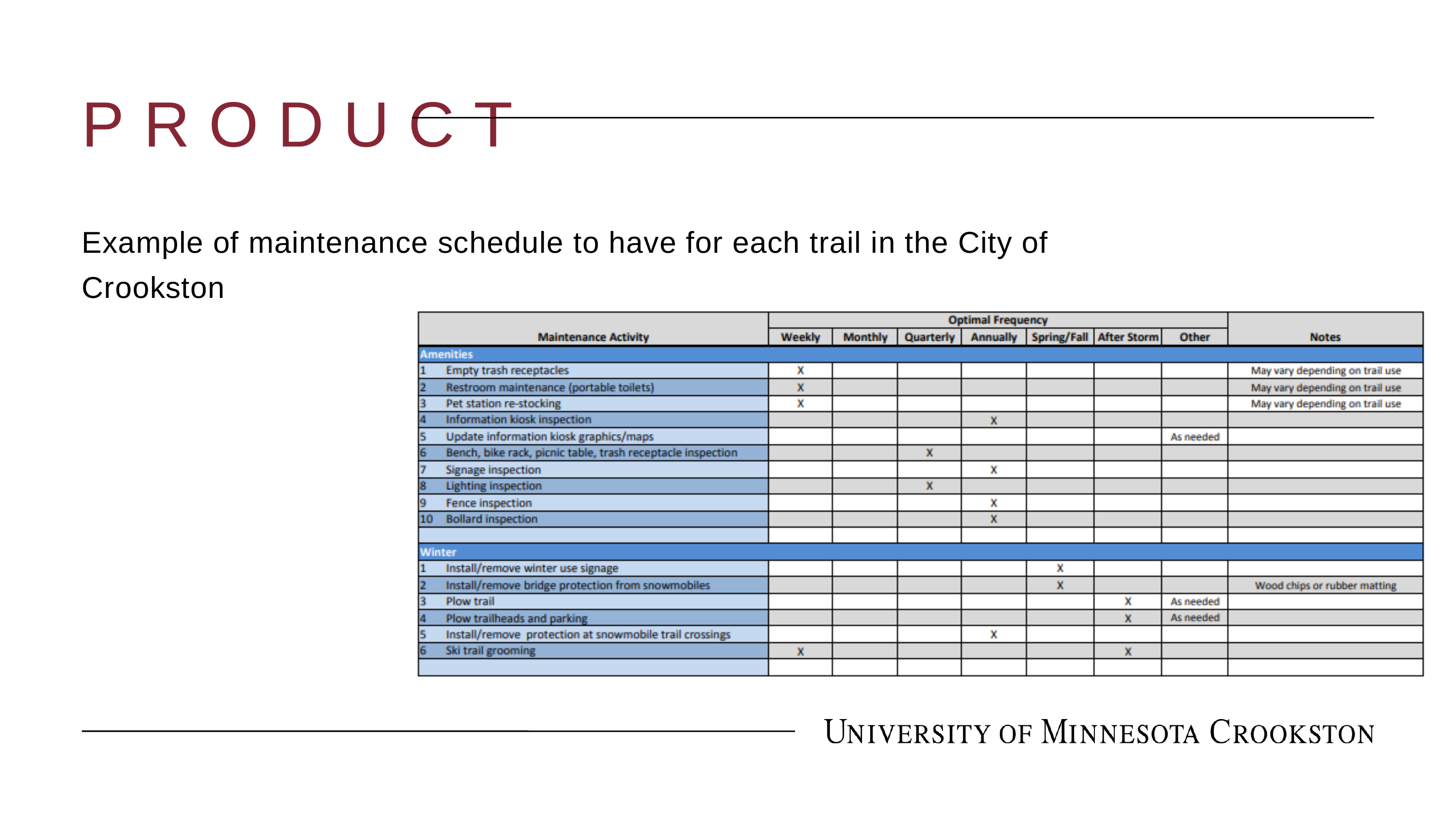

PRODUCT

Example of maintenance schedule to have for each trail in the City of Crookston